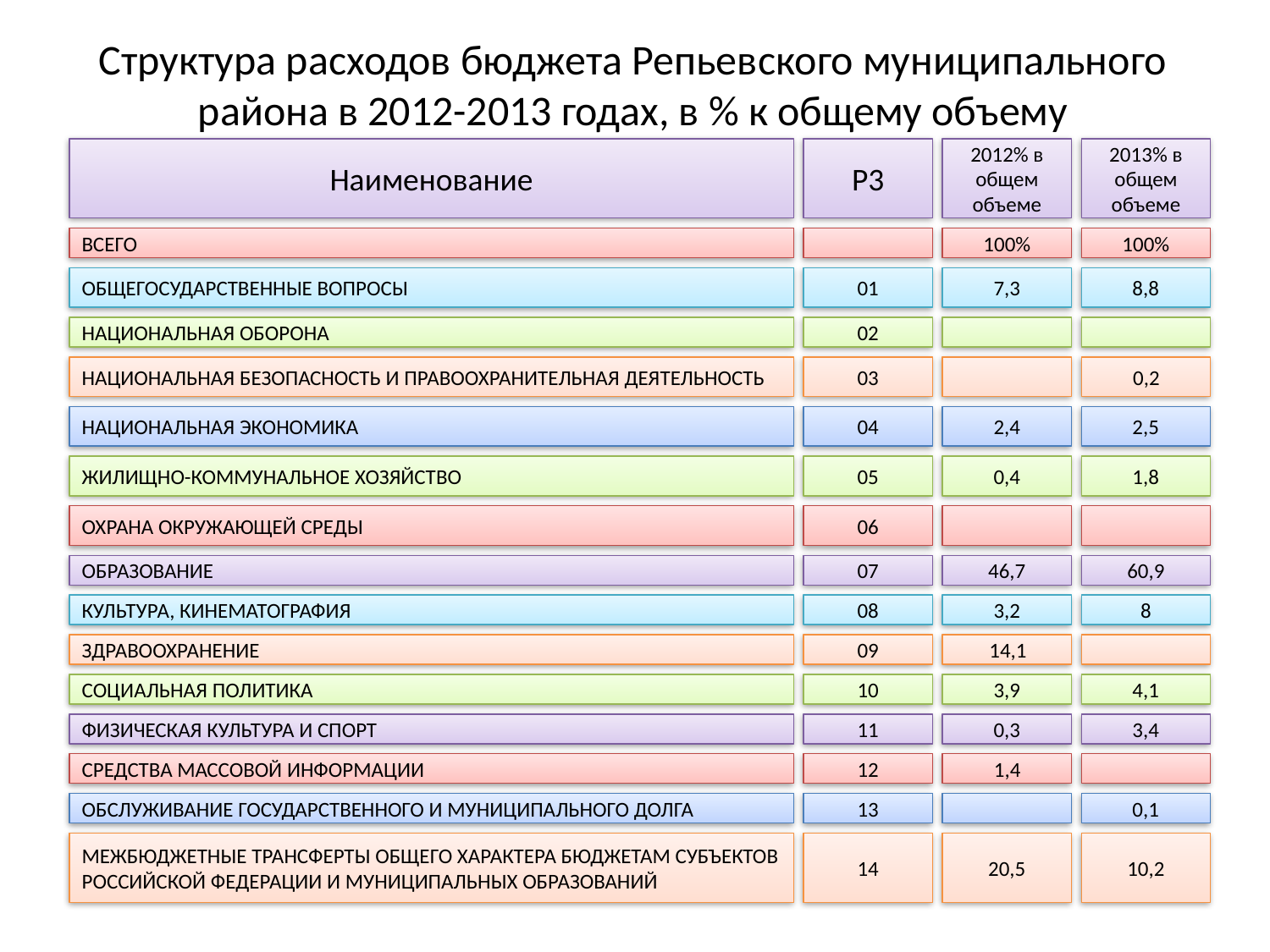

# Структура расходов бюджета Репьевского муниципального района в 2012-2013 годах, в % к общему объему

Наименование
Р3
2012% в общем объеме
2013% в общем объеме
ВСЕГО

100%
100%
ОБЩЕГОСУДАРСТВЕННЫЕ ВОПРОСЫ
01
7,3
8,8
НАЦИОНАЛЬНАЯ ОБОРОНА
02

НАЦИОНАЛЬНАЯ БЕЗОПАСНОСТЬ И ПРАВООХРАНИТЕЛЬНАЯ ДЕЯТЕЛЬНОСТЬ
03

        0,2
НАЦИОНАЛЬНАЯ ЭКОНОМИКА
04
2,4
2,5
ЖИЛИЩНО-КОММУНАЛЬНОЕ ХОЗЯЙСТВО
05
0,4
1,8
ОХРАНА ОКРУЖАЮЩЕЙ СРЕДЫ
06

ОБРАЗОВАНИЕ
07
46,7
60,9
КУЛЬТУРА, КИНЕМАТОГРАФИЯ
08
3,2
8
ЗДРАВООХРАНЕНИЕ
09
       14,1

СОЦИАЛЬНАЯ ПОЛИТИКА
10
3,9
4,1
ФИЗИЧЕСКАЯ КУЛЬТУРА И СПОРТ
11
0,3
3,4
СРЕДСТВА МАССОВОЙ ИНФОРМАЦИИ
12
        1,4

ОБСЛУЖИВАНИЕ ГОСУДАРСТВЕННОГО И МУНИЦИПАЛЬНОГО ДОЛГА
13

0,1
МЕЖБЮДЖЕТНЫЕ ТРАНСФЕРТЫ ОБЩЕГО ХАРАКТЕРА БЮДЖЕТАМ СУБЪЕКТОВ РОССИЙСКОЙ ФЕДЕРАЦИИ И МУНИЦИПАЛЬНЫХ ОБРАЗОВАНИЙ
14
20,5
10,2